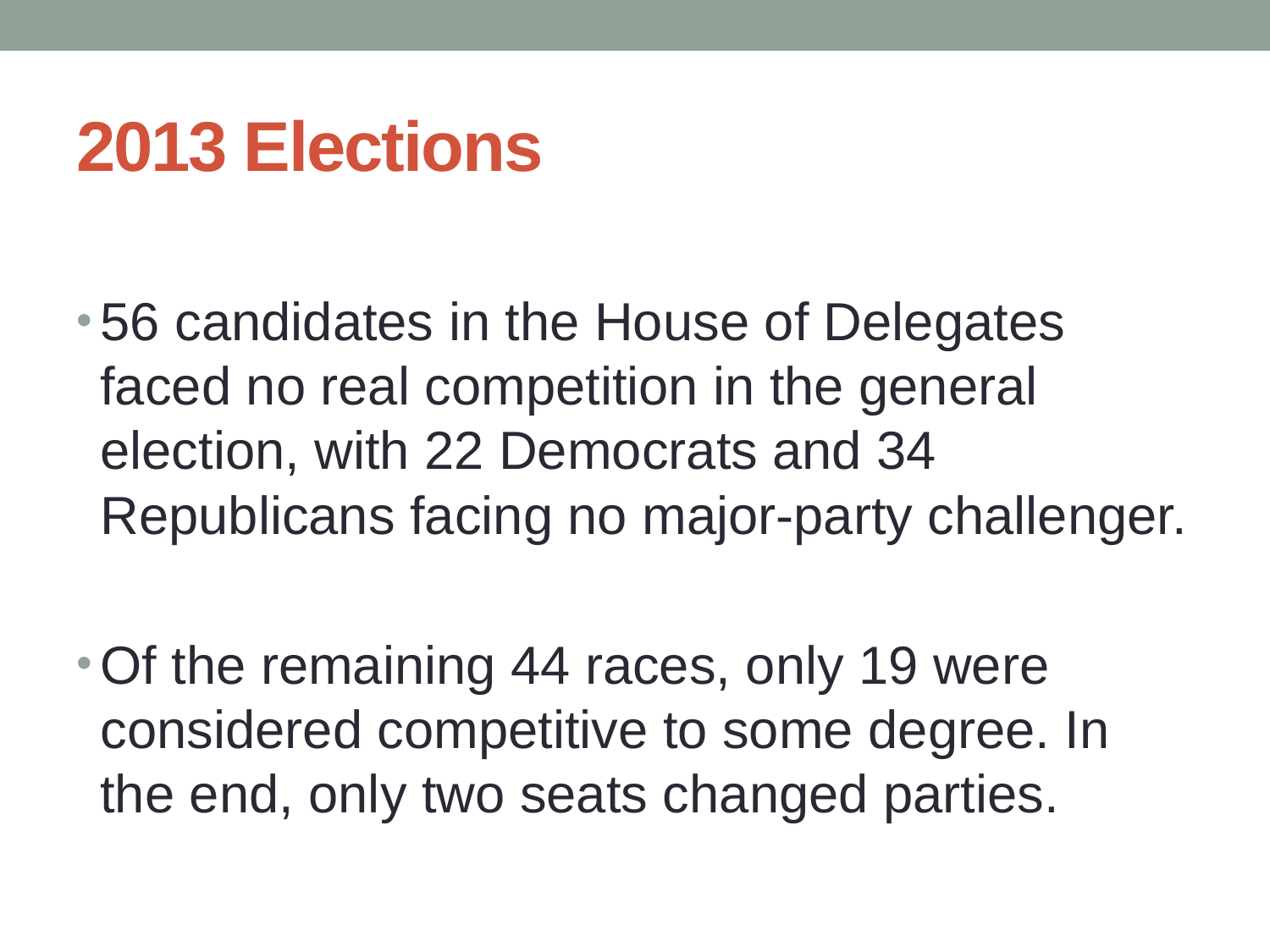

# 2013 Elections

56 candidates in the House of Delegates faced no real competition in the general election, with 22 Democrats and 34 Republicans facing no major-party challenger.

Of the remaining 44 races, only 19 were considered competitive to some degree. In the end, only two seats changed parties.